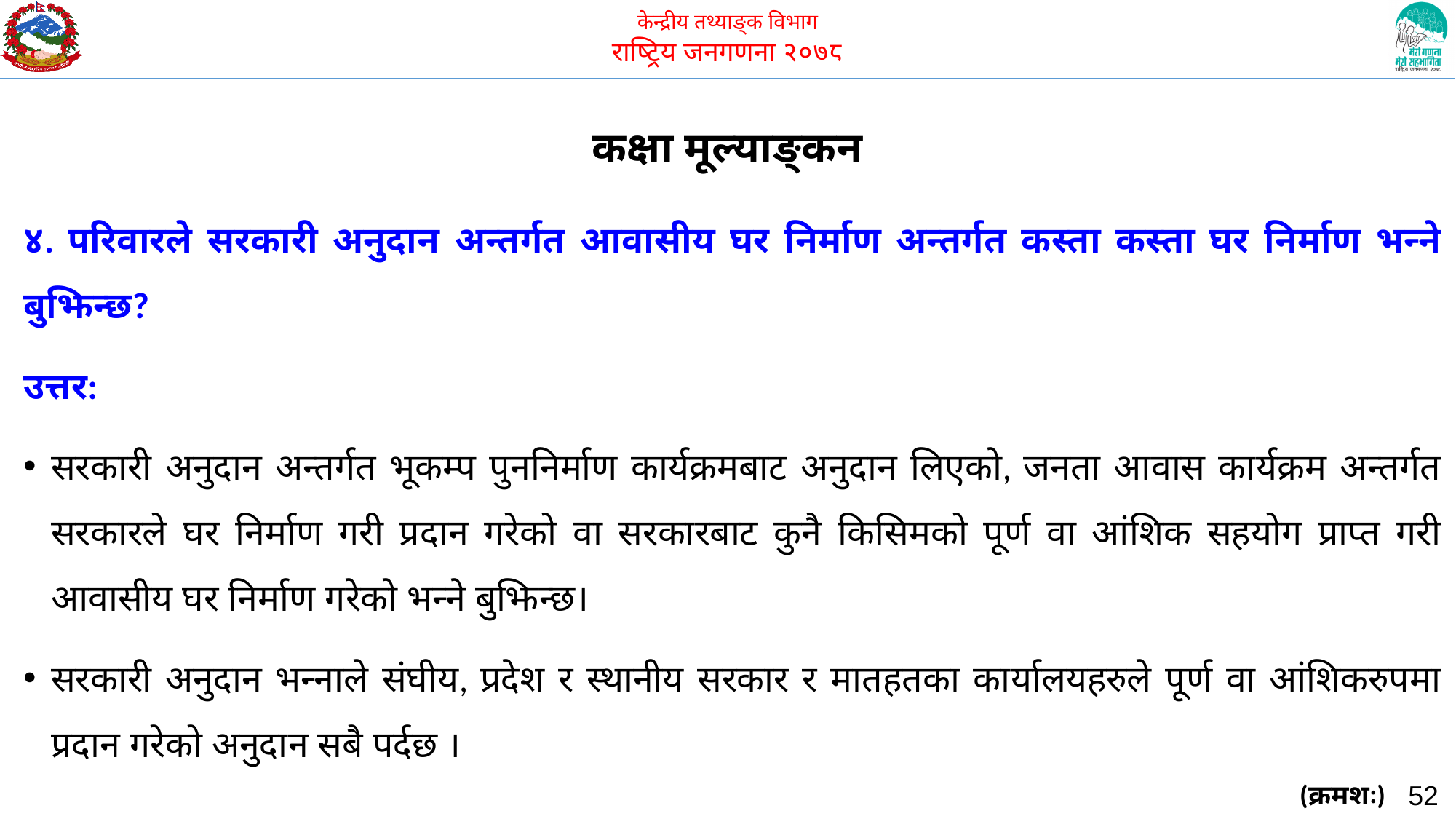

# कक्षा मूल्याङ्कन
४. परिवारले सरकारी अनुदान अन्तर्गत आवासीय घर निर्माण अन्तर्गत कस्ता कस्ता घर निर्माण भन्ने बुझिन्छ?
उत्तर:
सरकारी अनुदान अन्तर्गत भूकम्प पुननिर्माण कार्यक्रमबाट अनुदान लिएको, जनता आवास कार्यक्रम अन्तर्गत सरकारले घर निर्माण गरी प्रदान गरेको वा सरकारबाट कुनै किसिमको पूर्ण वा आंशिक सहयोग प्राप्त गरी आवासीय घर निर्माण गरेको भन्ने बुझिन्छ।
सरकारी अनुदान भन्नाले संघीय, प्रदेश र स्थानीय सरकार र मातहतका कार्यालयहरुले पूर्ण वा आंशिकरुपमा प्रदान गरेको अनुदान सबै पर्दछ ।
(क्रमशः)
52